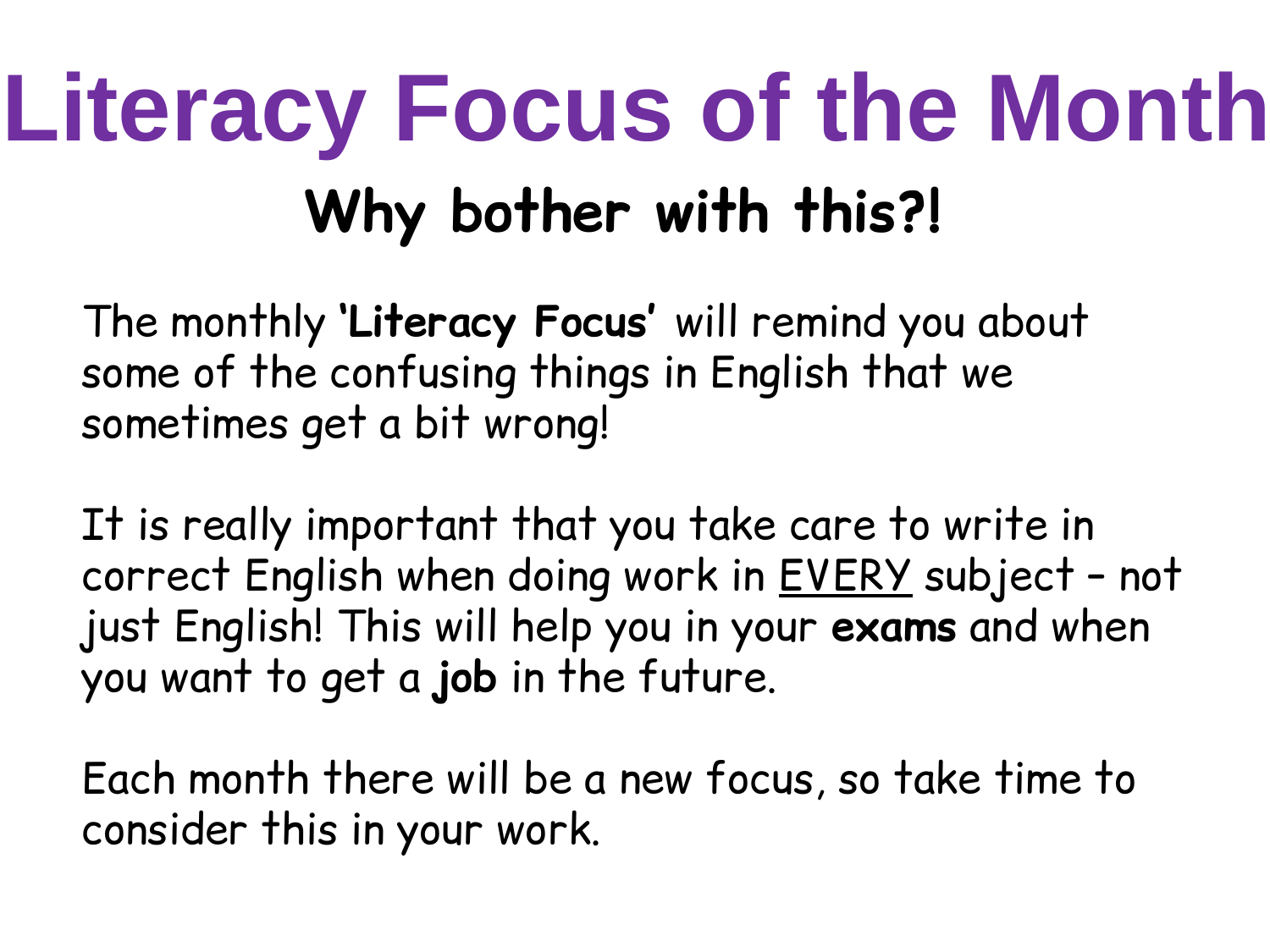

Literacy Focus of the Month
Why bother with this?!
The monthly ‘Literacy Focus’ will remind you about some of the confusing things in English that we sometimes get a bit wrong!

It is really important that you take care to write in correct English when doing work in EVERY subject – not just English! This will help you in your exams and when you want to get a job in the future.

Each month there will be a new focus, so take time to consider this in your work.